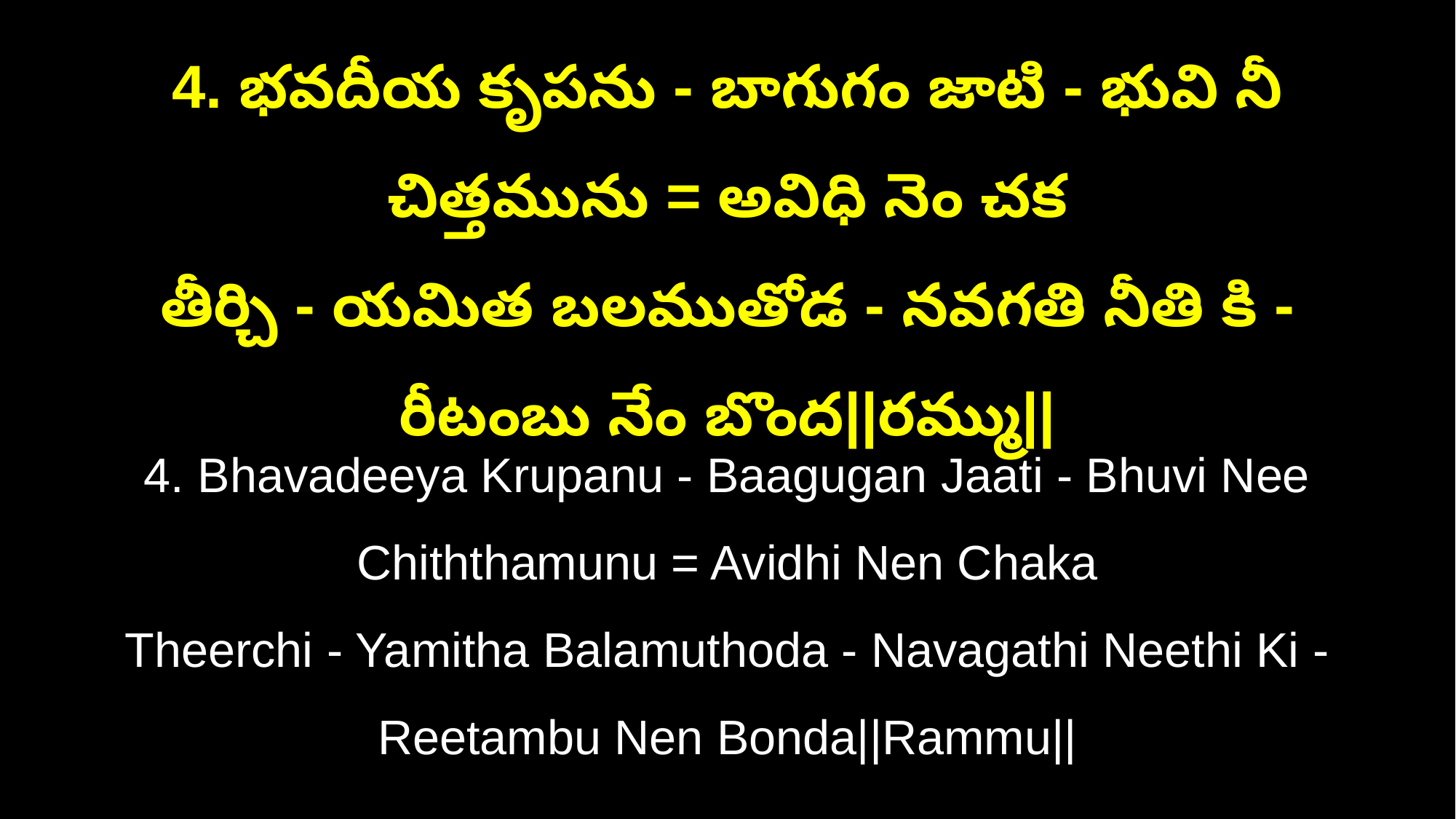

4. భవదీయ కృపను - బాగుగం జాటి - భువి నీ చిత్తమును = అవిధి నెం చక
తీర్చి - యమిత బలముతోడ - నవగతి నీతి కి - రీటంబు నేం బొంద||రమ్ము||
4. Bhavadeeya Krupanu - Baagugan Jaati - Bhuvi Nee Chiththamunu = Avidhi Nen Chaka
Theerchi - Yamitha Balamuthoda - Navagathi Neethi Ki - Reetambu Nen Bonda||Rammu||